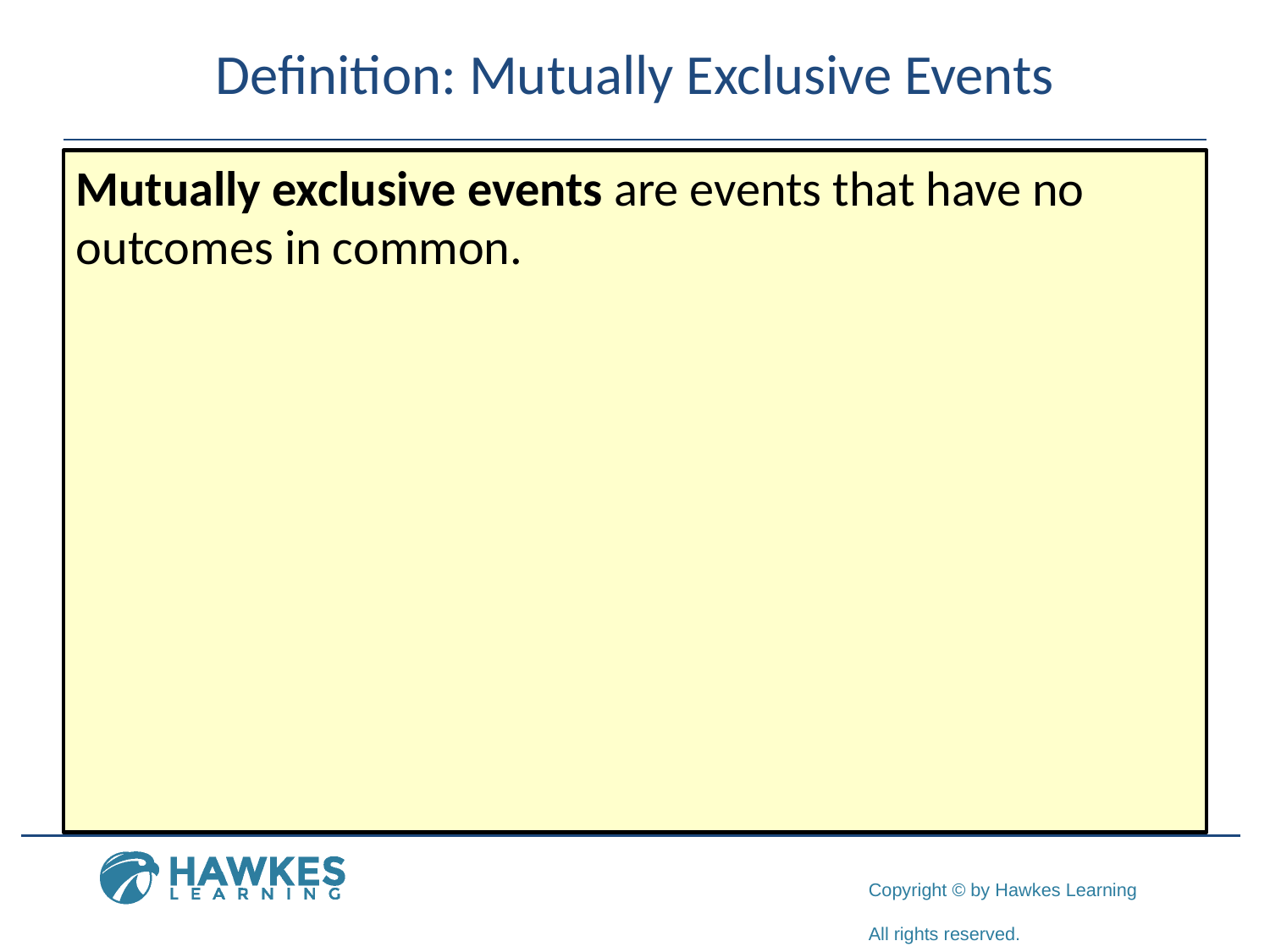

# Definition: Mutually Exclusive Events
Mutually exclusive events are events that have no outcomes in common.